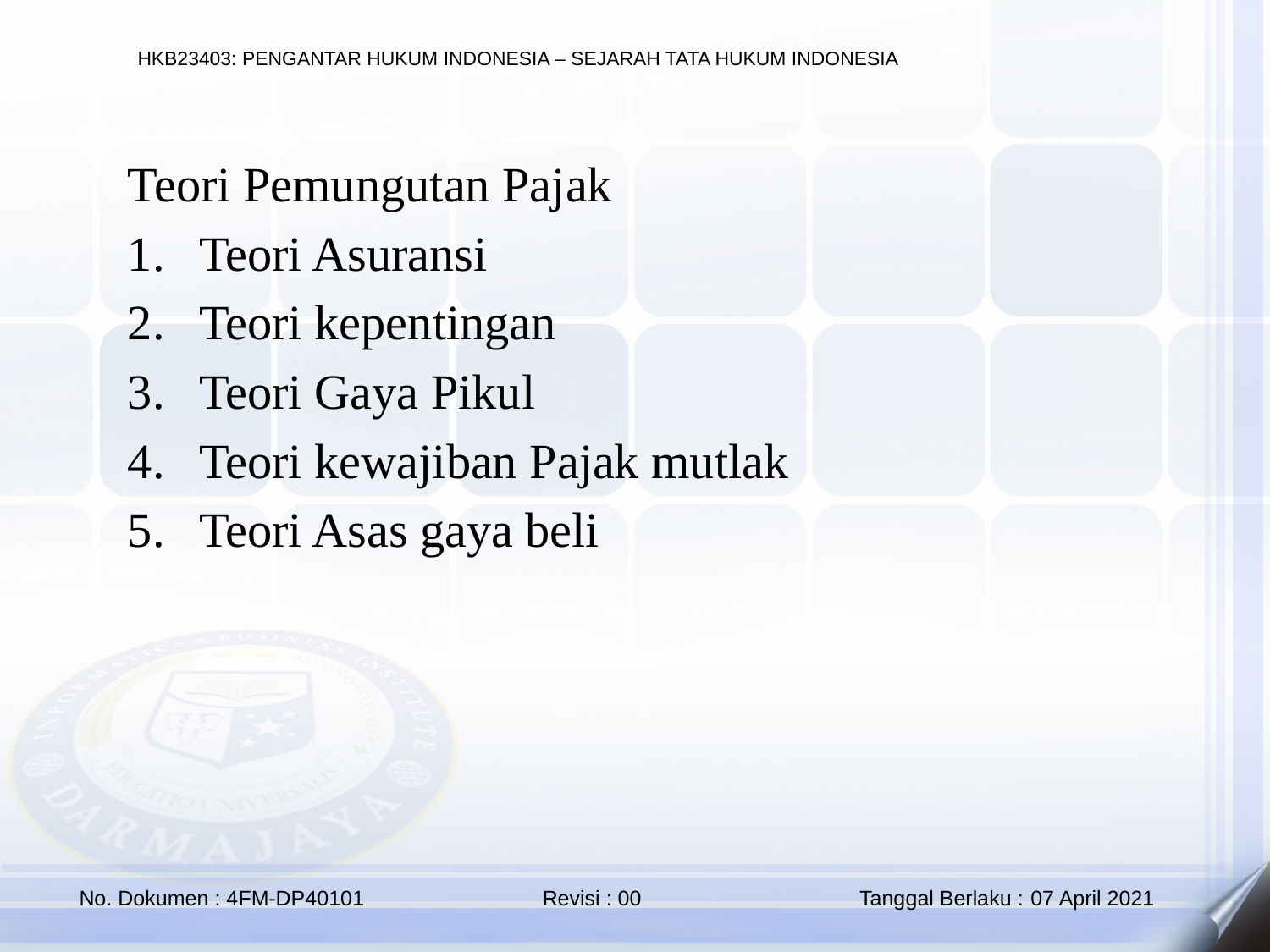

Teori Pemungutan Pajak
Teori Asuransi
Teori kepentingan
Teori Gaya Pikul
Teori kewajiban Pajak mutlak
Teori Asas gaya beli